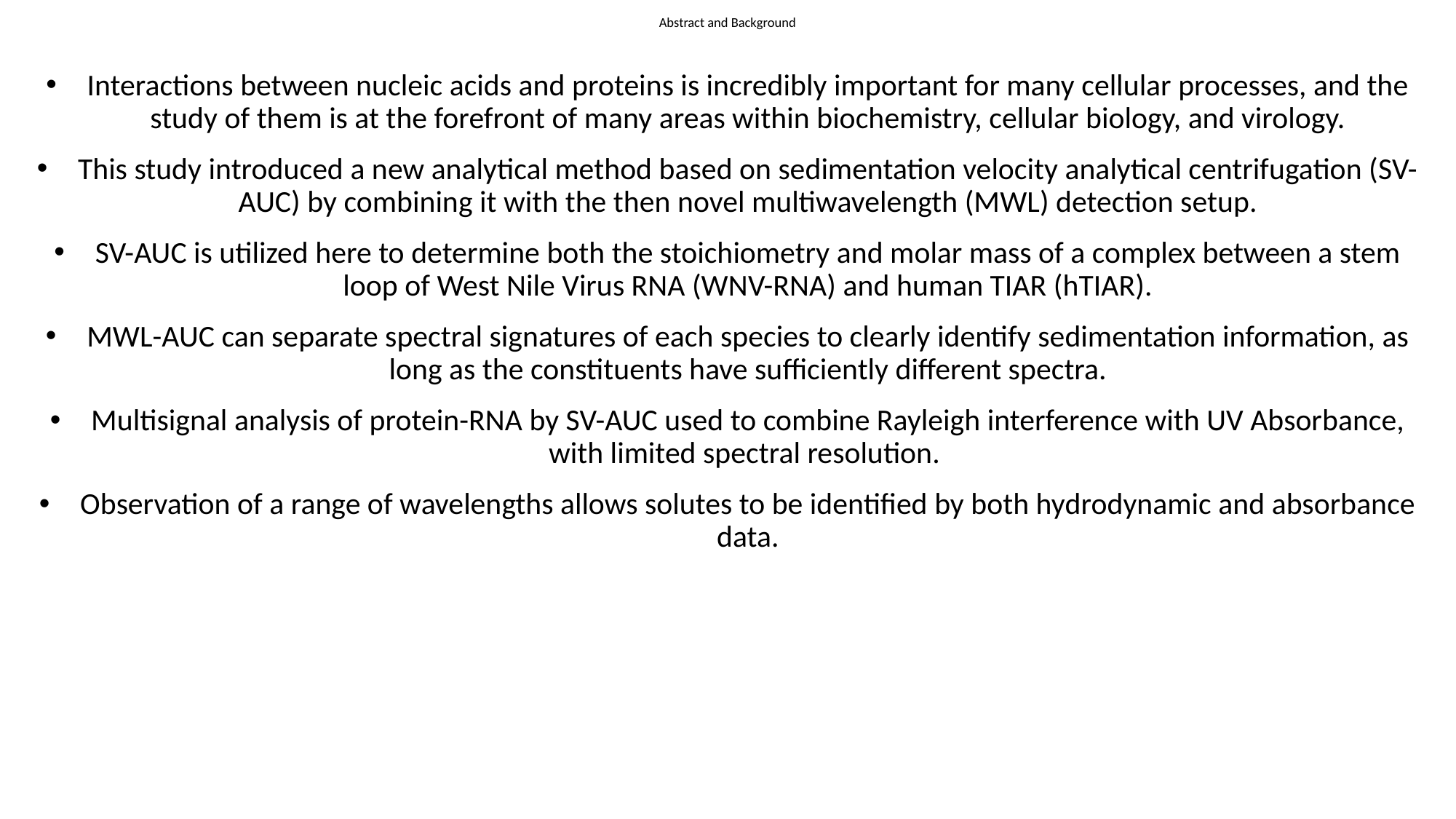

# Abstract and Background
Interactions between nucleic acids and proteins is incredibly important for many cellular processes, and the study of them is at the forefront of many areas within biochemistry, cellular biology, and virology.
This study introduced a new analytical method based on sedimentation velocity analytical centrifugation (SV-AUC) by combining it with the then novel multiwavelength (MWL) detection setup.
SV-AUC is utilized here to determine both the stoichiometry and molar mass of a complex between a stem loop of West Nile Virus RNA (WNV-RNA) and human TIAR (hTIAR).
MWL-AUC can separate spectral signatures of each species to clearly identify sedimentation information, as long as the constituents have sufficiently different spectra.
Multisignal analysis of protein-RNA by SV-AUC used to combine Rayleigh interference with UV Absorbance, with limited spectral resolution.
Observation of a range of wavelengths allows solutes to be identified by both hydrodynamic and absorbance data.